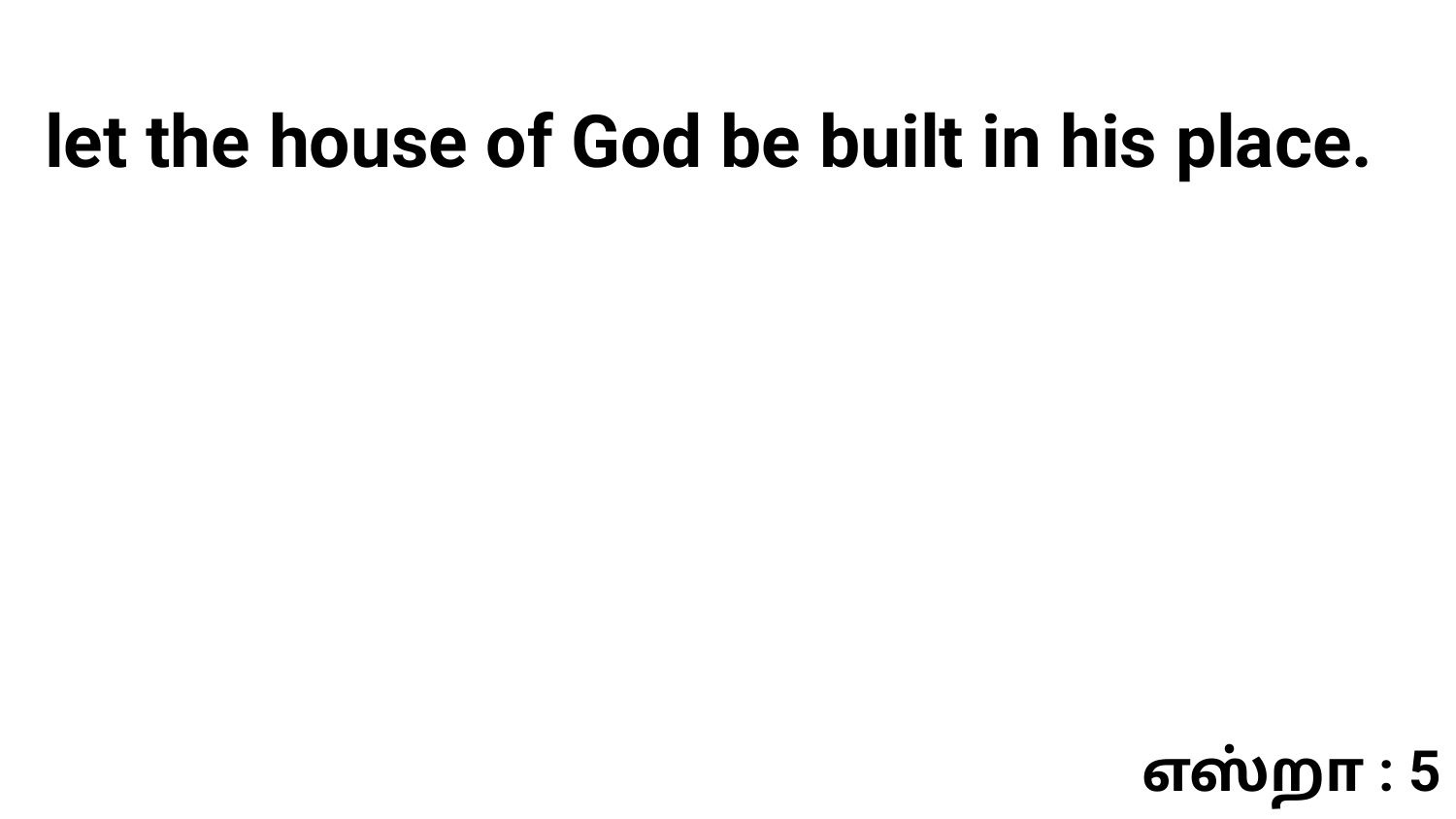

let the house of God be built in his place.
எஸ்றா : 5